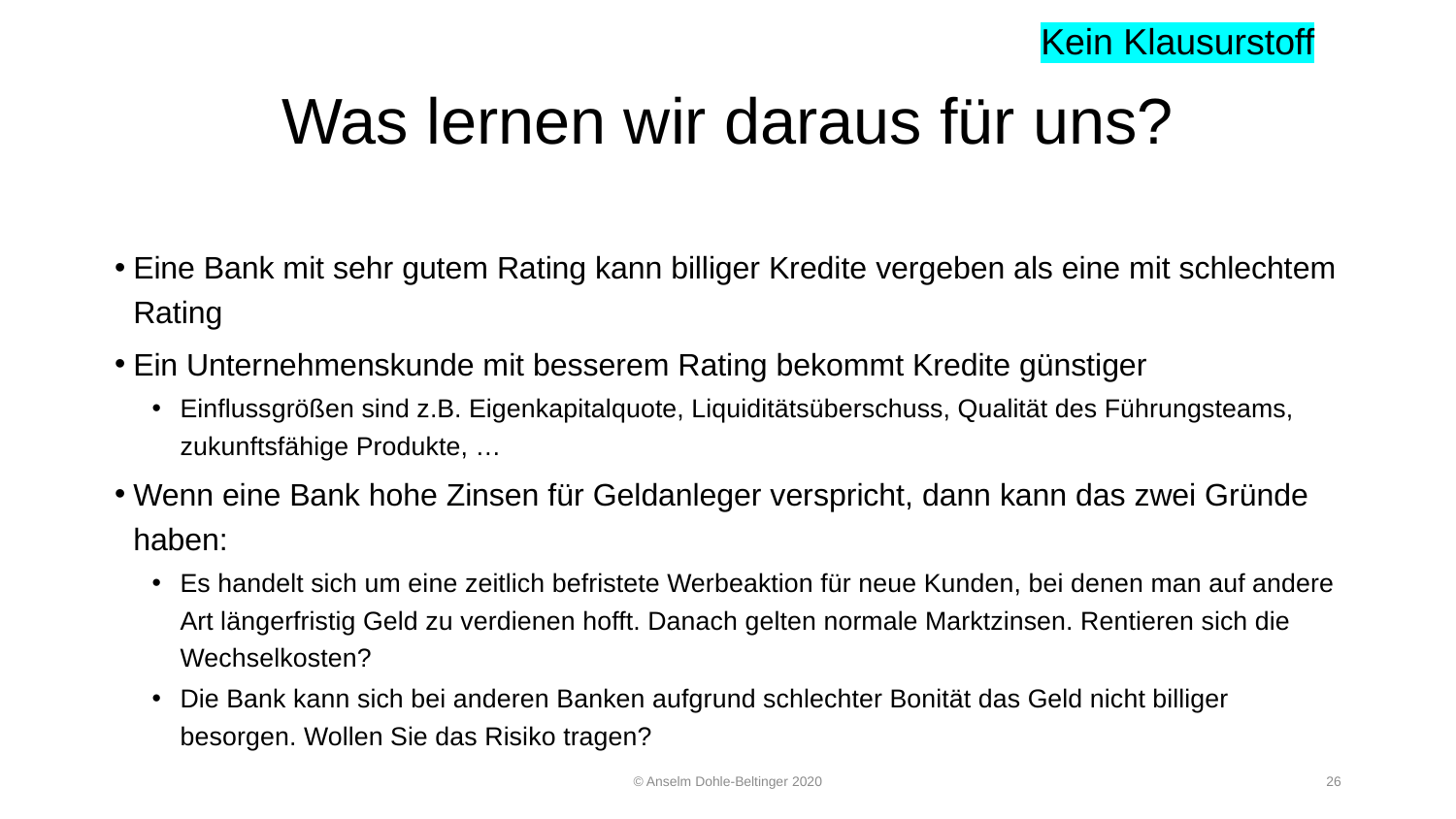

Kein Klausurstoff
# Was lernen wir daraus für uns?
Eine Bank mit sehr gutem Rating kann billiger Kredite vergeben als eine mit schlechtem Rating
Ein Unternehmenskunde mit besserem Rating bekommt Kredite günstiger
Einflussgrößen sind z.B. Eigenkapitalquote, Liquiditätsüberschuss, Qualität des Führungsteams, zukunftsfähige Produkte, …
Wenn eine Bank hohe Zinsen für Geldanleger verspricht, dann kann das zwei Gründe haben:
Es handelt sich um eine zeitlich befristete Werbeaktion für neue Kunden, bei denen man auf andere Art längerfristig Geld zu verdienen hofft. Danach gelten normale Marktzinsen. Rentieren sich die Wechselkosten?
Die Bank kann sich bei anderen Banken aufgrund schlechter Bonität das Geld nicht billiger besorgen. Wollen Sie das Risiko tragen?
© Anselm Dohle-Beltinger 2020
26